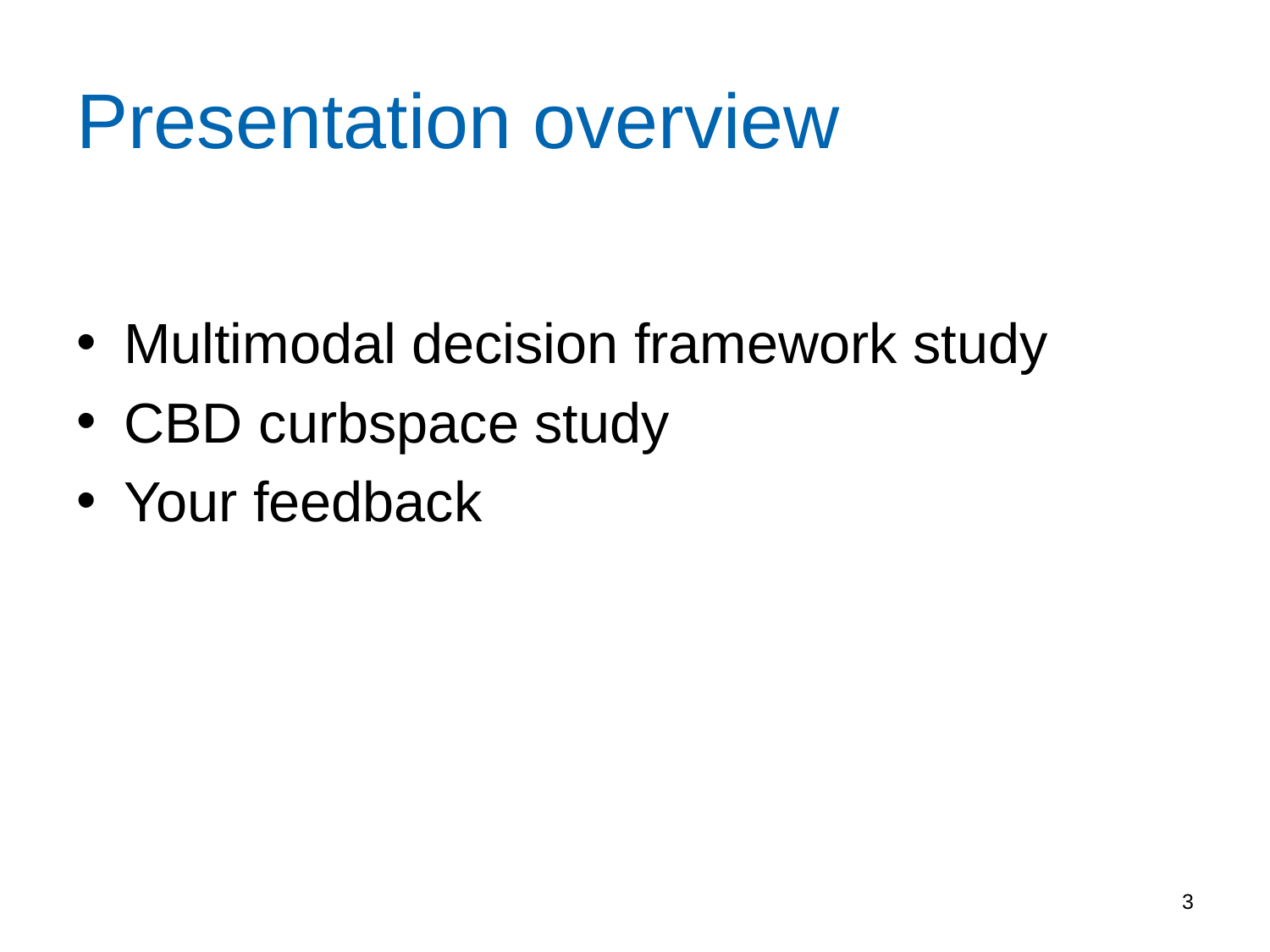

# Presentation overview

Multimodal decision framework study
CBD curbspace study
Your feedback

3